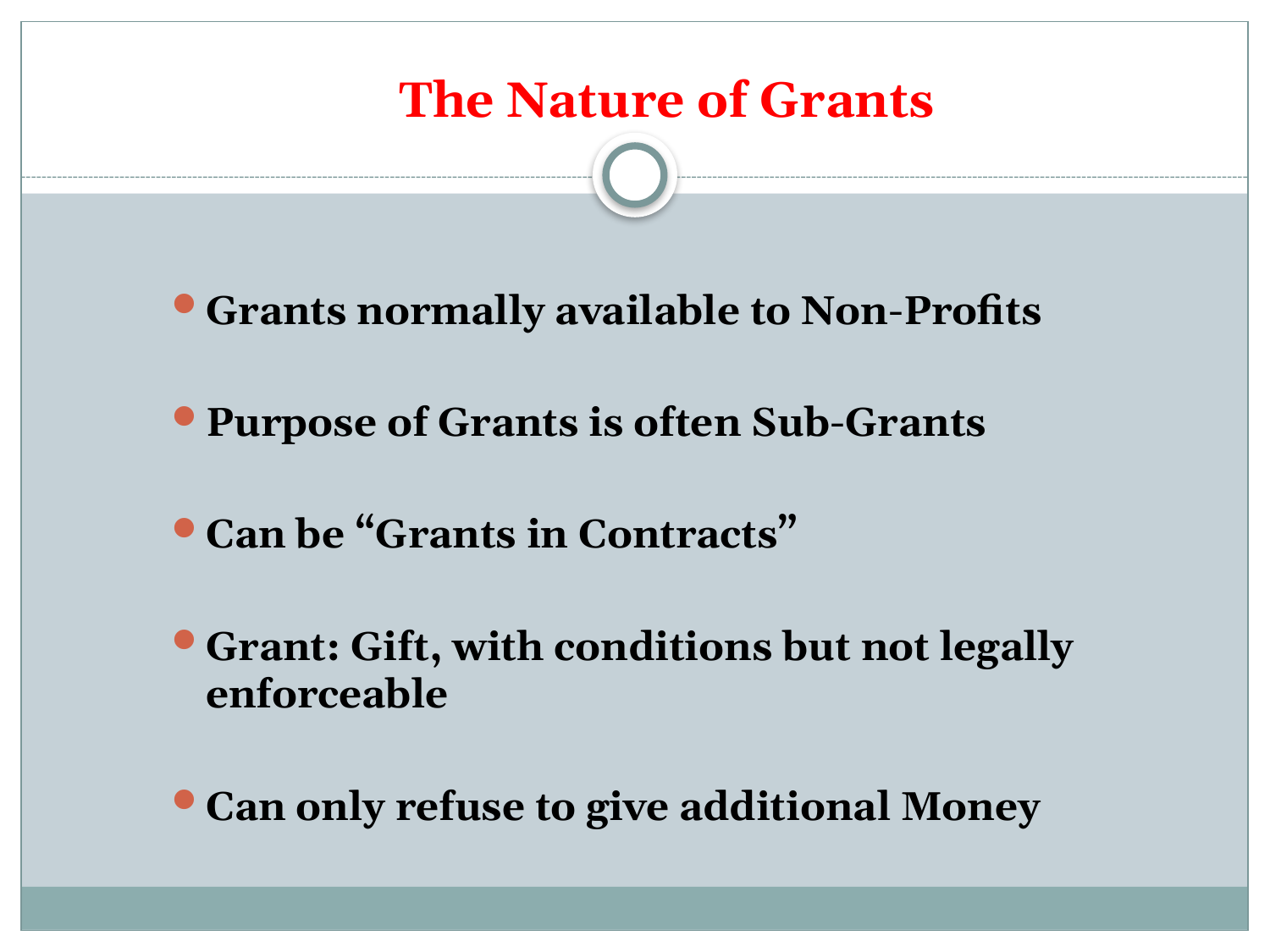

# The Nature of Grants

Grants normally available to Non-Profits

Purpose of Grants is often Sub-Grants

Can be “Grants in Contracts”

Grant: Gift, with conditions but not legally enforceable

Can only refuse to give additional Money